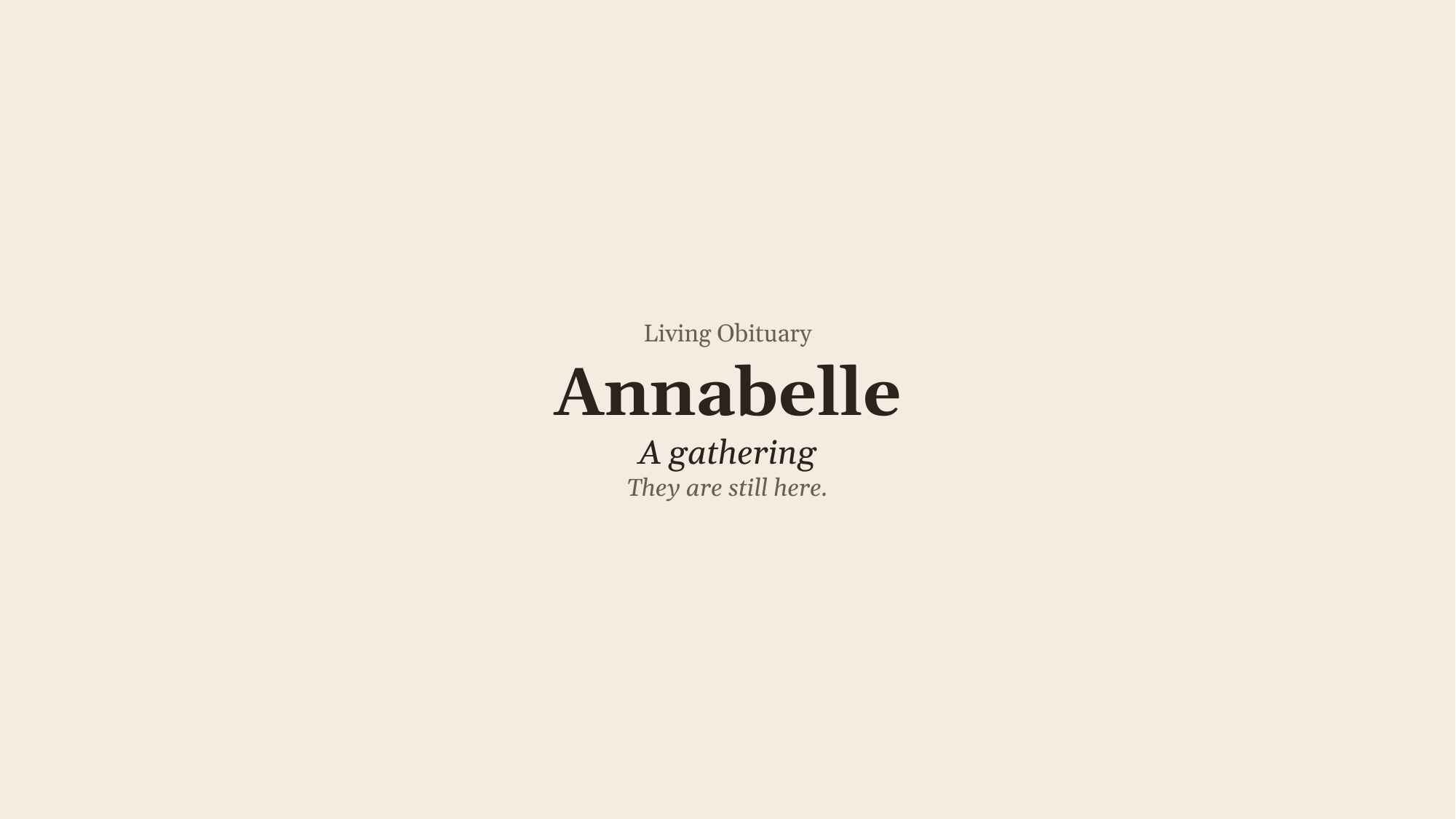

Living Obituary
Annabelle
A gathering
They are still here.